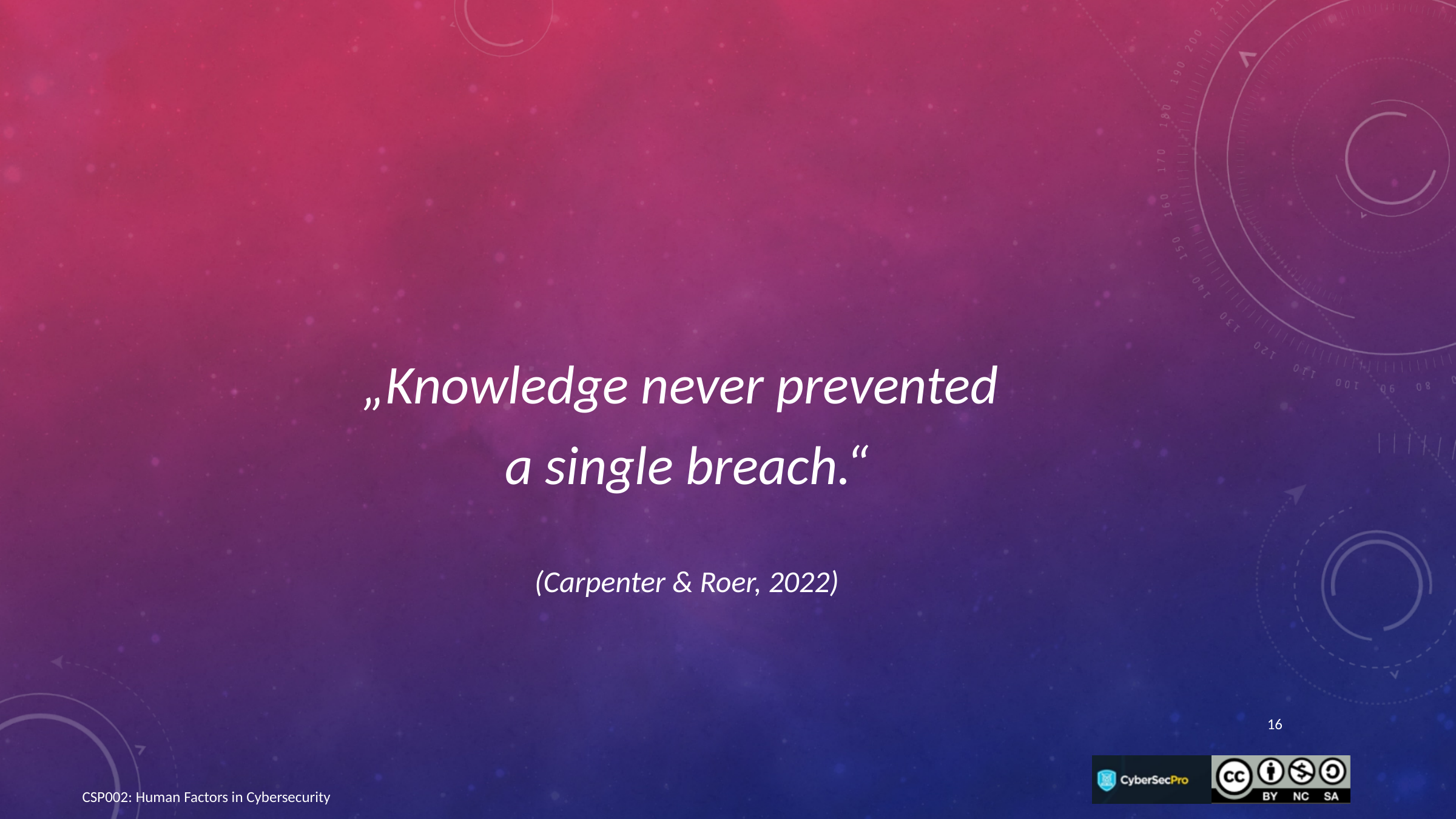

„Knowledge never prevented
a single breach.“

(Carpenter & Roer, 2022)
16